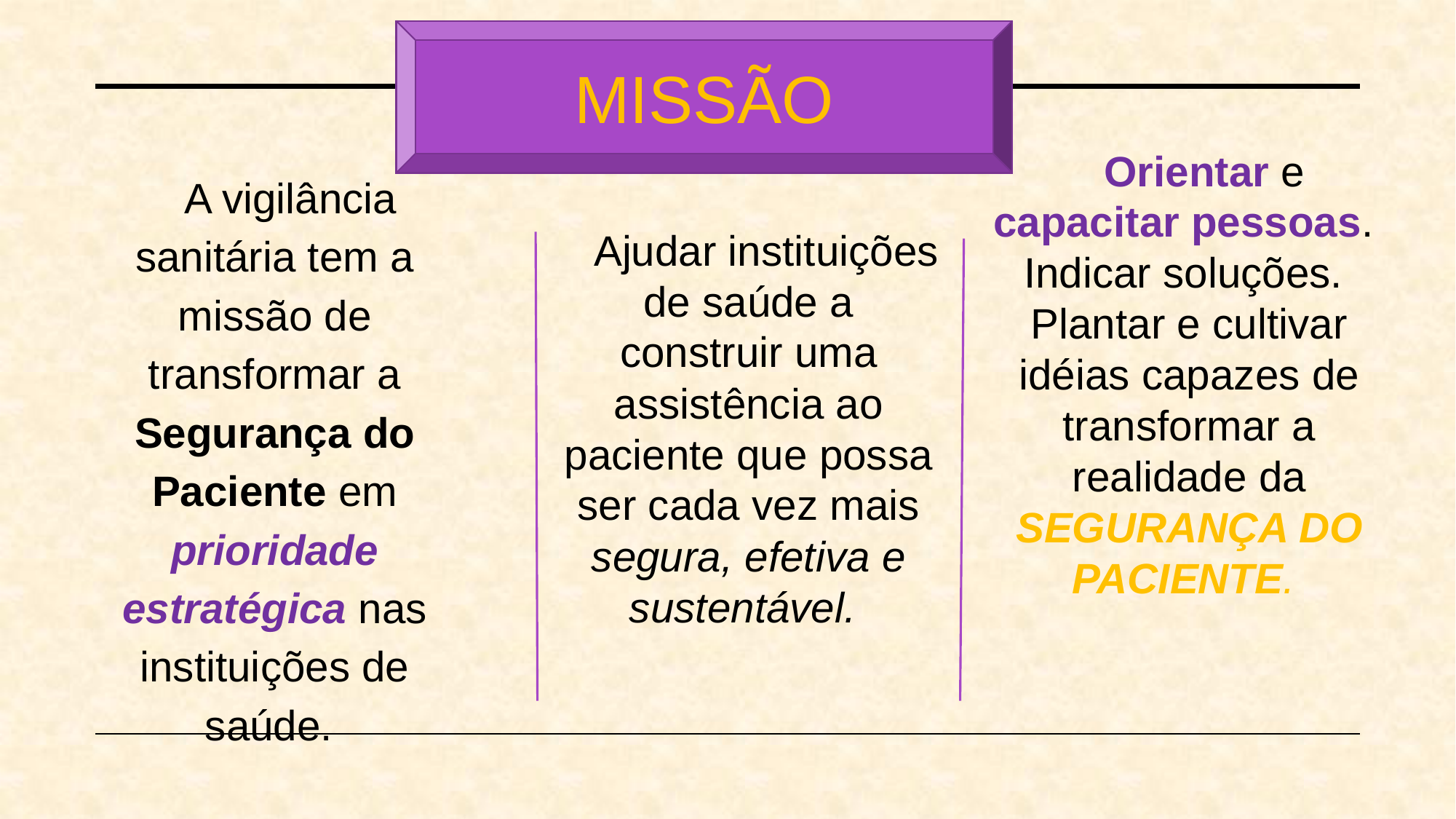

MISSÃO
   Orientar e capacitar pessoas.
Indicar soluções.
Plantar e cultivar idéias capazes de transformar a realidade da SEGURANÇA DO PACIENTE.

     A vigilância sanitária tem a missão de transformar a Segurança do Paciente em prioridade estratégica nas instituições de saúde.
   Ajudar instituições de saúde a construir uma assistência ao paciente que possa ser cada vez mais segura, efetiva e sustentável.